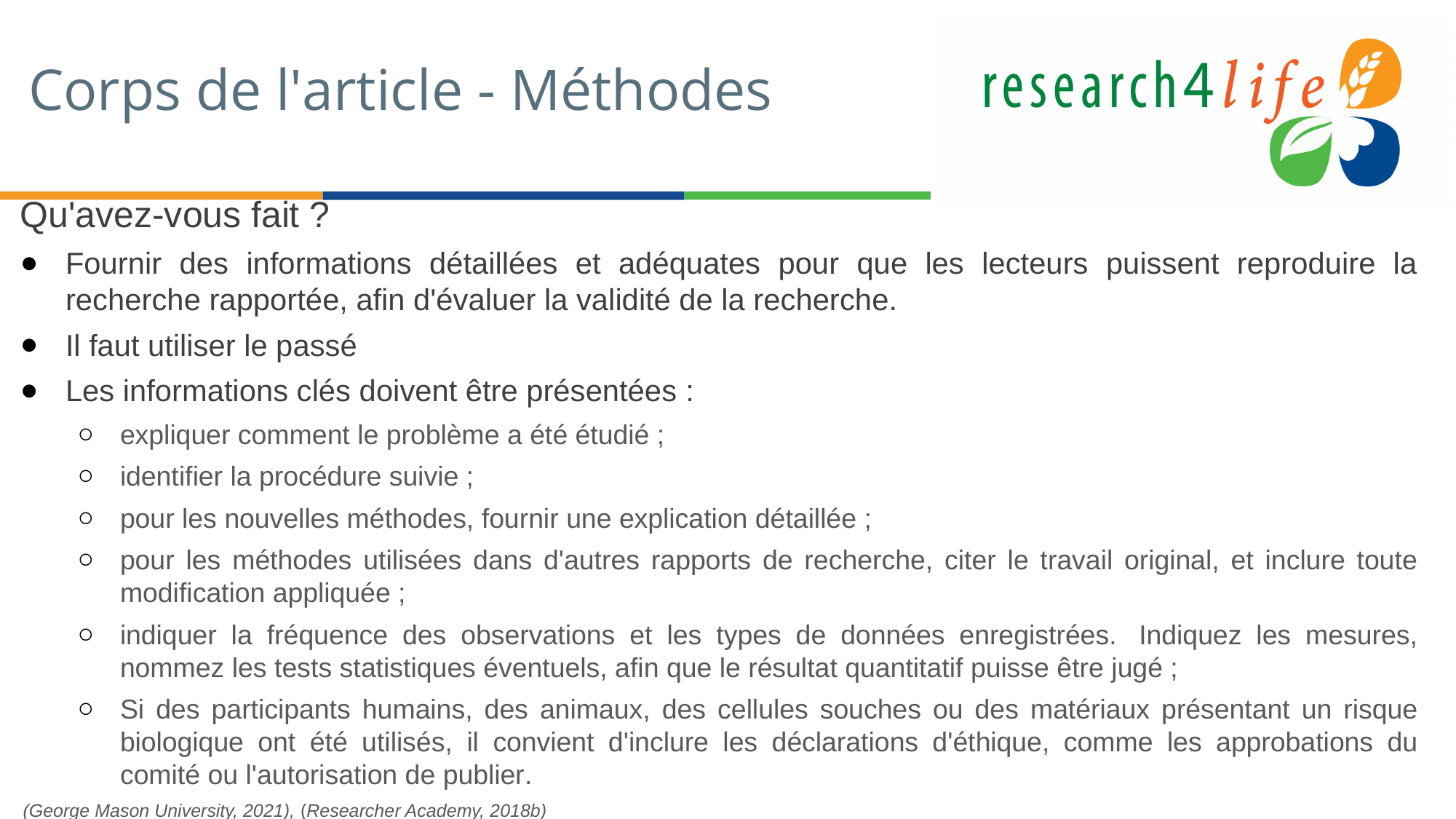

# Corps de l'article - Méthodes
Qu'avez-vous fait ?
Fournir des informations détaillées et adéquates pour que les lecteurs puissent reproduire la recherche rapportée, afin d'évaluer la validité de la recherche.
Il faut utiliser le passé
Les informations clés doivent être présentées :
expliquer comment le problème a été étudié ;
identifier la procédure suivie ;
pour les nouvelles méthodes, fournir une explication détaillée ;
pour les méthodes utilisées dans d'autres rapports de recherche, citer le travail original, et inclure toute modification appliquée ;
indiquer la fréquence des observations et les types de données enregistrées.  Indiquez les mesures, nommez les tests statistiques éventuels, afin que le résultat quantitatif puisse être jugé ;
Si des participants humains, des animaux, des cellules souches ou des matériaux présentant un risque biologique ont été utilisés, il convient d'inclure les déclarations d'éthique, comme les approbations du comité ou l'autorisation de publier.
(George Mason University, 2021), (Researcher Academy, 2018b)